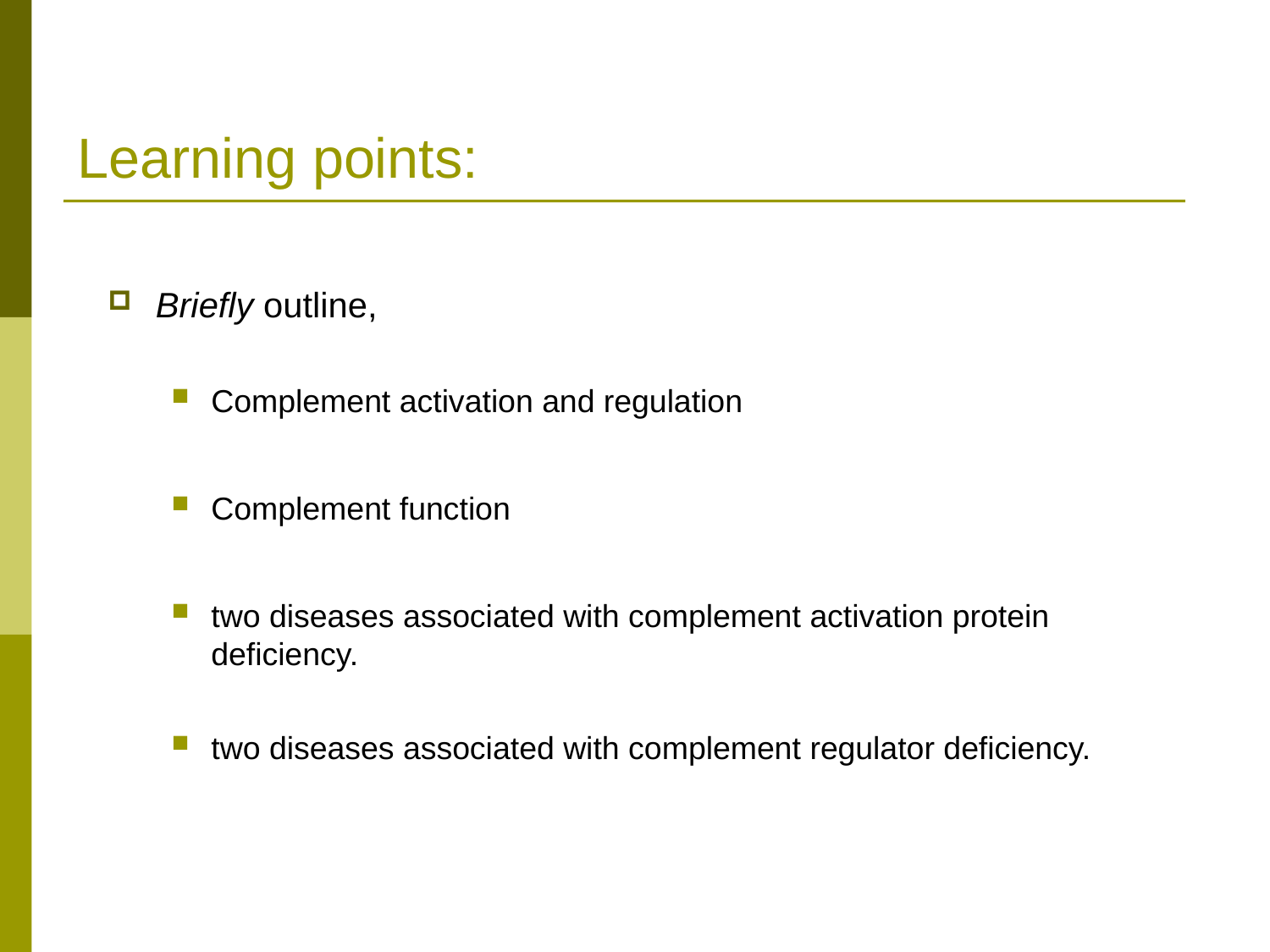

Learning points:
Briefly outline,

Complement activation and regulation

Complement function

two diseases associated with complement activation protein deficiency.

two diseases associated with complement regulator deficiency.